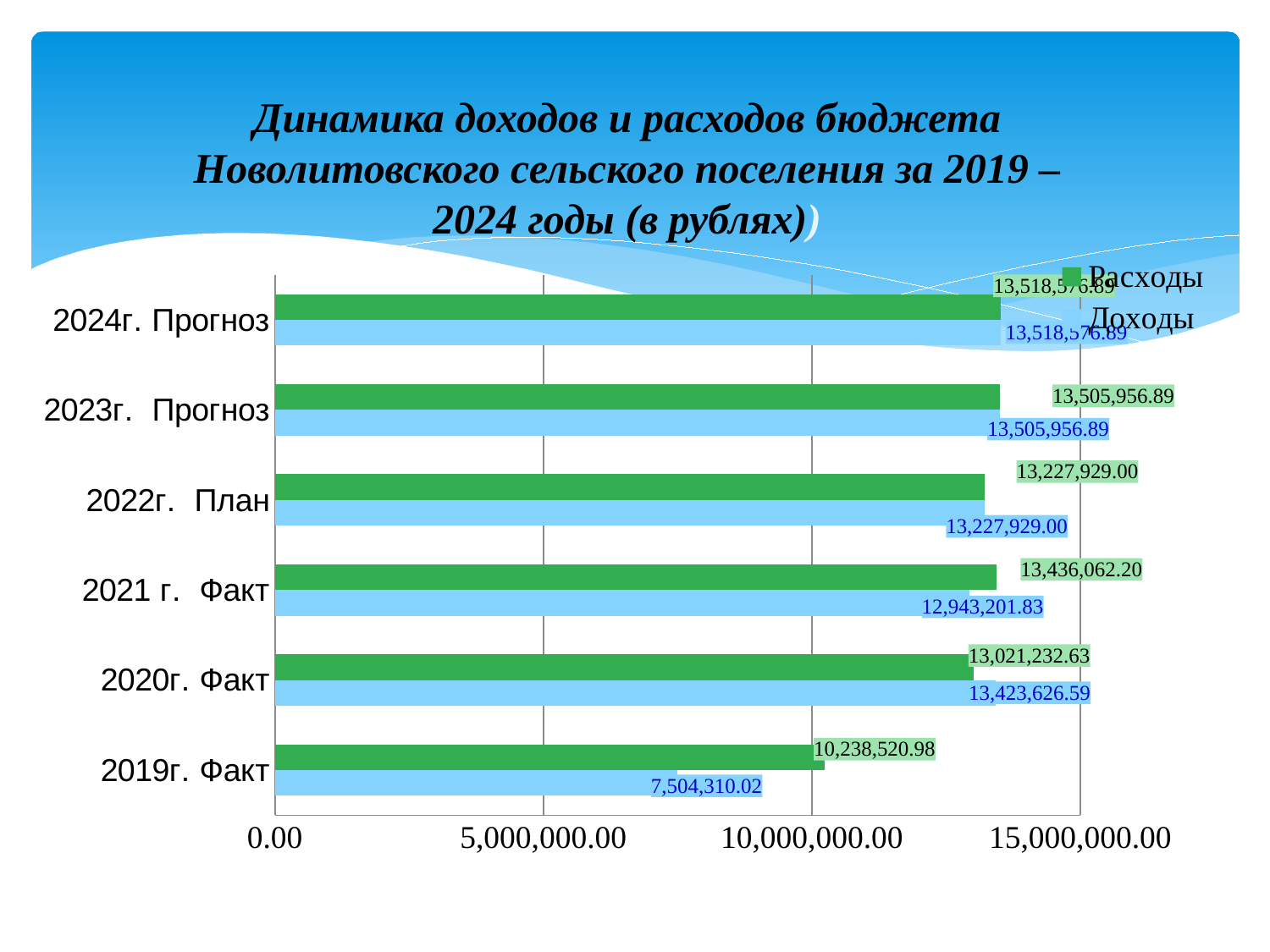

# Динамика доходов и расходов бюджета Новолитовского сельского поселения за 2019 – 2024 годы (в рублях))

### Chart

| Category | Доходы | Расходы |
|---|---|---|
| 2019г. Факт | 7504310.02 | 10238520.98 |
| 2020г. Факт | 13423626.59 | 13021232.63 |
| 2021 г.  Факт | 12943201.83 | 13436062.2 |
| 2022г.  План | 13227929.0 | 13227929.0 |
| 2023г.  Прогноз | 13505956.89 | 13505956.89 |
| 2024г. Прогноз | 13518576.89 | 13518576.89 |